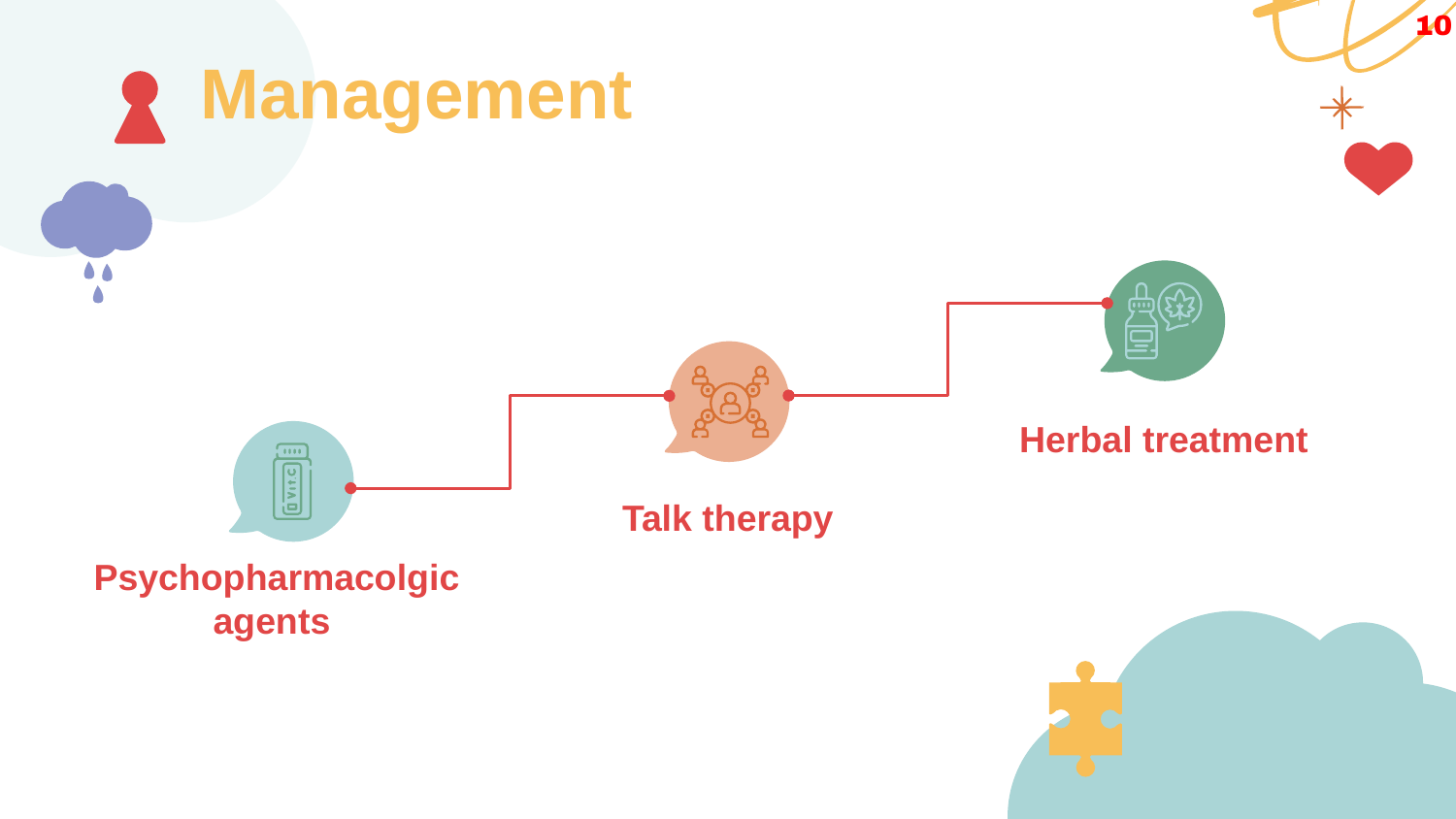

10
Management

Herbal treatment

Talk therapy

# Psychopharmacolgic agents